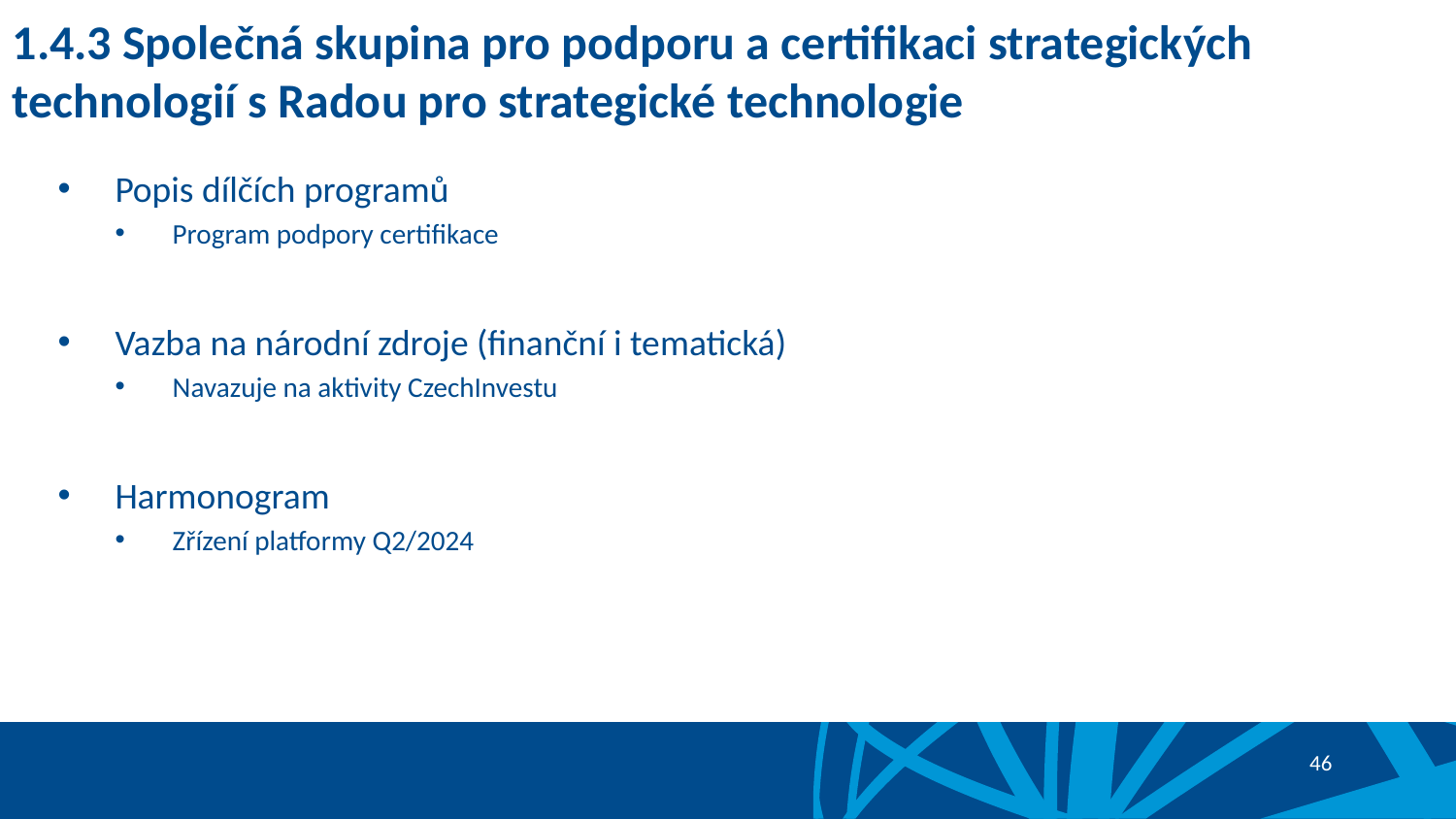

# 1.4.3 Společná skupina pro podporu a certifikaci strategických technologií s Radou pro strategické technologie
Popis dílčích programů
Program podpory certifikace

Vazba na národní zdroje (finanční i tematická)
Navazuje na aktivity CzechInvestu

Harmonogram
Zřízení platformy Q2/2024